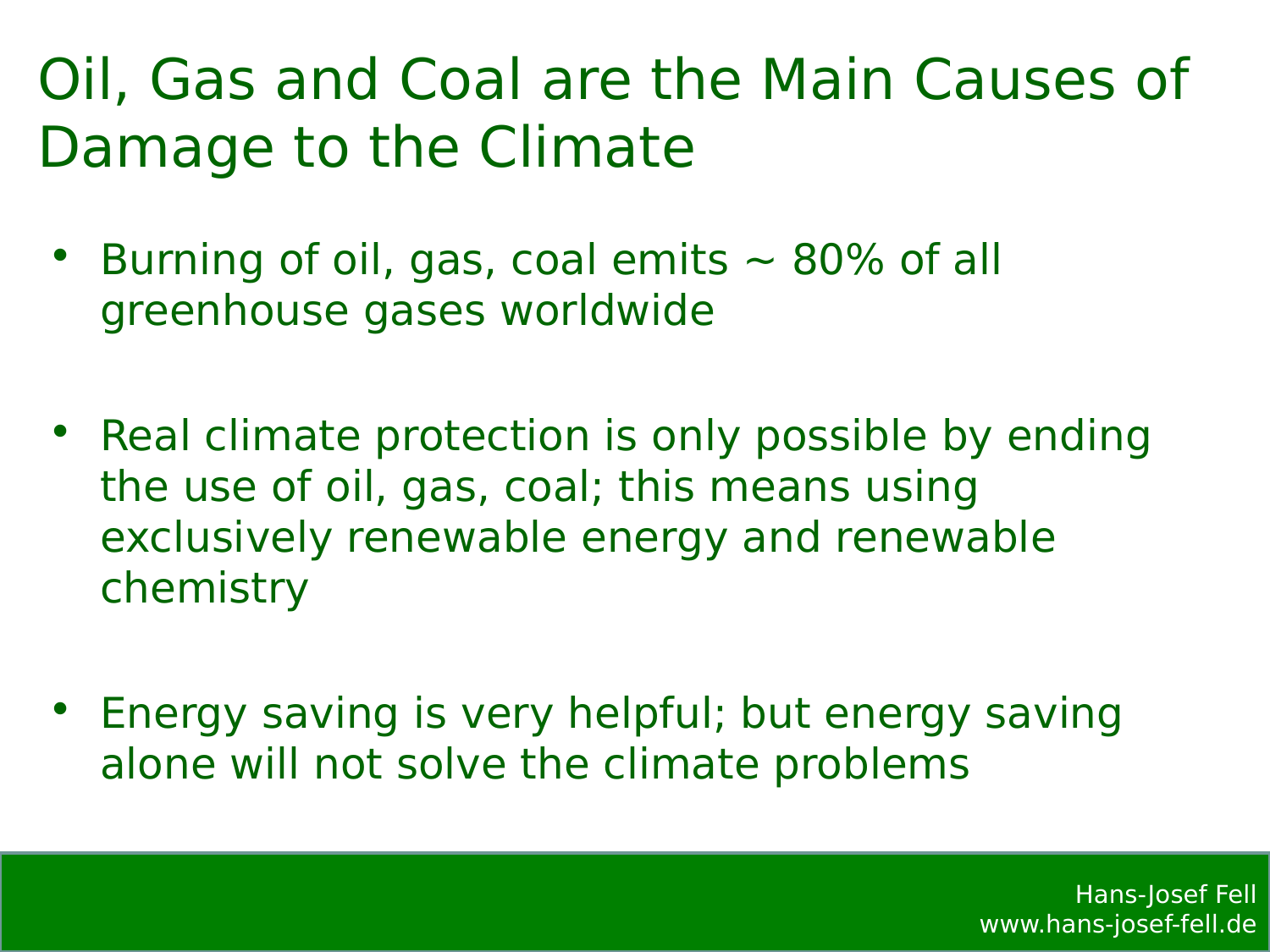

# Oil, Gas and Coal are the Main Causes of Damage to the Climate
Burning of oil, gas, coal emits ~ 80% of all greenhouse gases worldwide

Real climate protection is only possible by ending the use of oil, gas, coal; this means using exclusively renewable energy and renewable chemistry

Energy saving is very helpful; but energy saving alone will not solve the climate problems